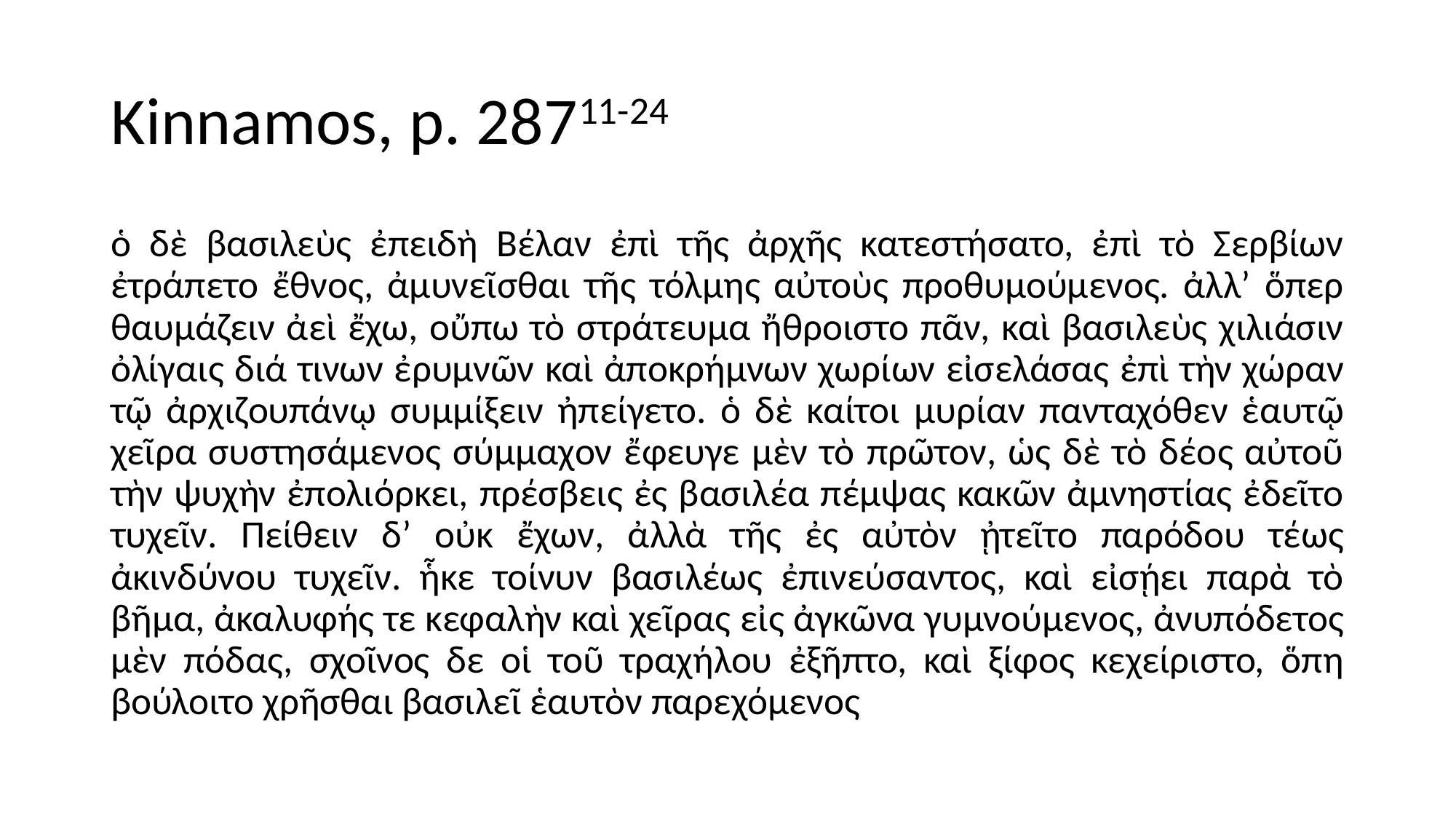

# Kinnamos, p. 28711-24
ὁ δὲ βασιλεὺς ἐπειδὴ Βέλαν ἐπὶ τῆς ἀρχῆς κατεστήσατο, ἐπὶ τὸ Σερβίων ἐτράπετο ἔθνος, ἀμυνεῖσθαι τῆς τόλμης αὐτοὺς προθυμούμενος. ἀλλ’ ὅπερ θαυμάζειν ἀεὶ ἔχω, οὔπω τὸ στράτευμα ἤθροιστο πᾶν, καὶ βασιλεὺς χιλιάσιν ὀλίγαις διά τινων ἐρυμνῶν καὶ ἀποκρήμνων χωρίων εἰσελάσας ἐπὶ τὴν χώραν τῷ ἀρχιζουπάνῳ συμμίξειν ἠπείγετο. ὁ δὲ καίτοι μυρίαν πανταχόθεν ἑαυτῷ χεῖρα συστησάμενος σύμμαχον ἔφευγε μὲν τὸ πρῶτον, ὡς δὲ τὸ δέος αὐτοῦ τὴν ψυχὴν ἐπολιόρκει, πρέσβεις ἐς βασιλέα πέμψας κακῶν ἀμνηστίας ἐδεῖτο τυχεῖν. Πείθειν δ’ οὐκ ἔχων, ἀλλὰ τῆς ἐς αὐτὸν ᾐτεῖτο παρόδου τέως ἀκινδύνου τυχεῖν. ἧκε τοίνυν βασιλέως ἐπινεύσαντος, καὶ εἰσῄει παρὰ τὸ βῆμα, ἀκαλυφής τε κεφαλὴν καὶ χεῖρας εἰς ἀγκῶνα γυμνούμενος, ἀνυπόδετος μὲν πόδας, σχοῖνος δε οἱ τοῦ τραχήλου ἐξῆπτο, καὶ ξίφος κεχείριστο, ὅπη βούλοιτο χρῆσθαι βασιλεῖ ἑαυτὸν παρεχόμενος